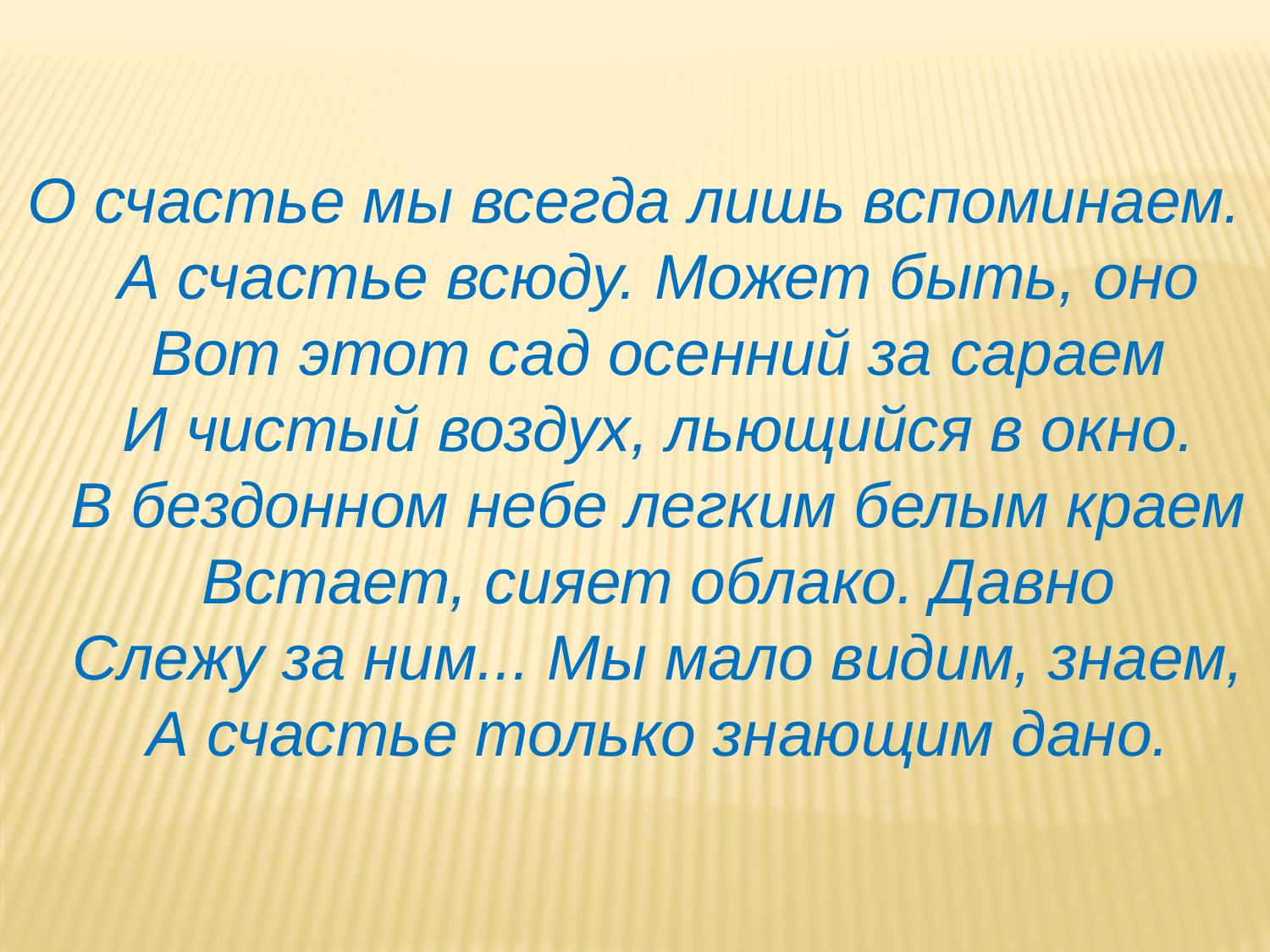

О счастье мы всегда лишь вспоминаем.
А счастье всюду. Может быть, оно
Вот этот сад осенний за сараем
И чистый воздух, льющийся в окно.
В бездонном небе легким белым краем
Встает, сияет облако. Давно
Слежу за ним... Мы мало видим, знаем,
А счастье только знающим дано.